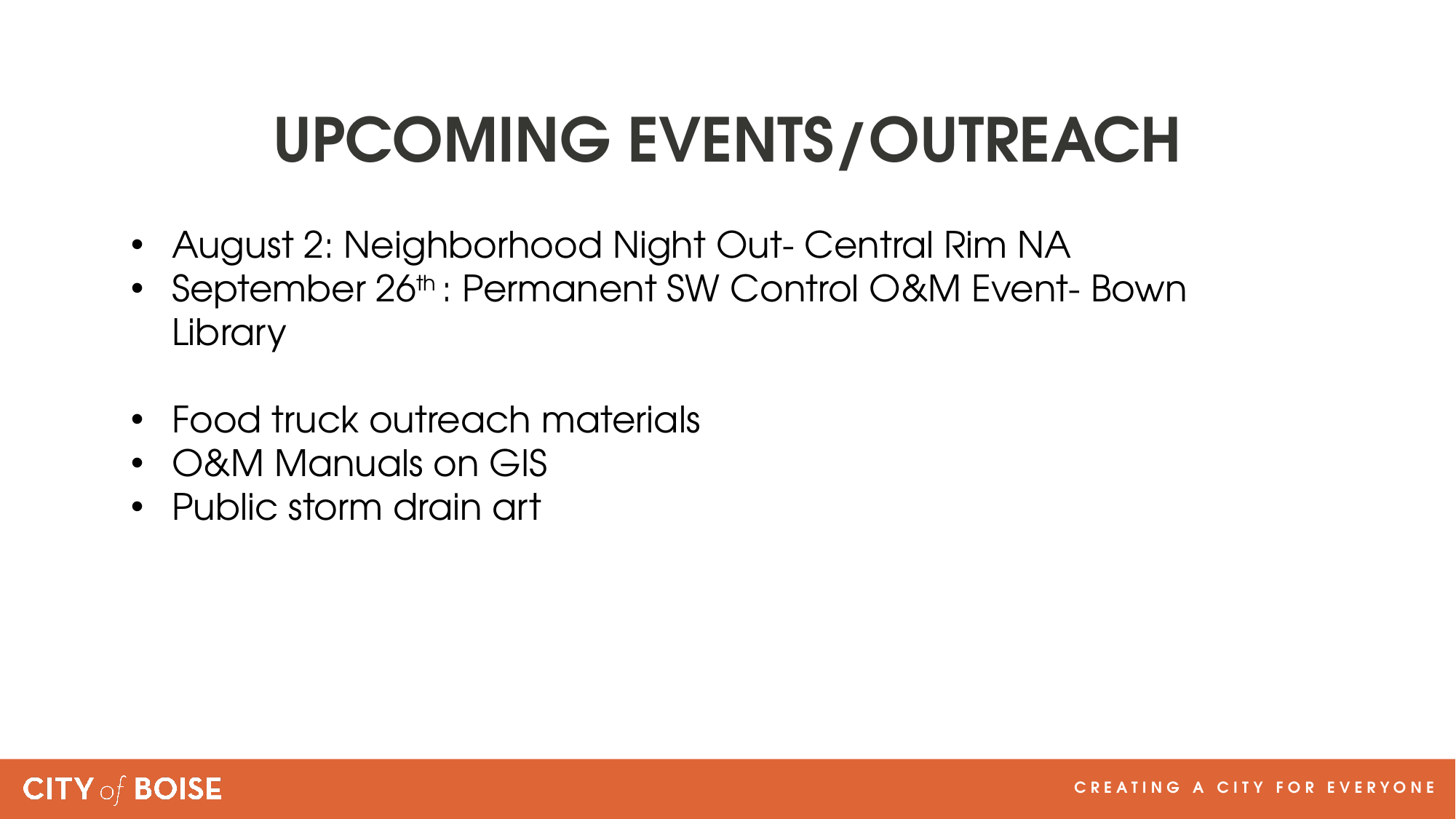

Upcoming events/outreach
August 2: Neighborhood Night Out- Central Rim NA
September 26th : Permanent SW Control O&M Event- Bown Library

Food truck outreach materials
O&M Manuals on GIS
Public storm drain art